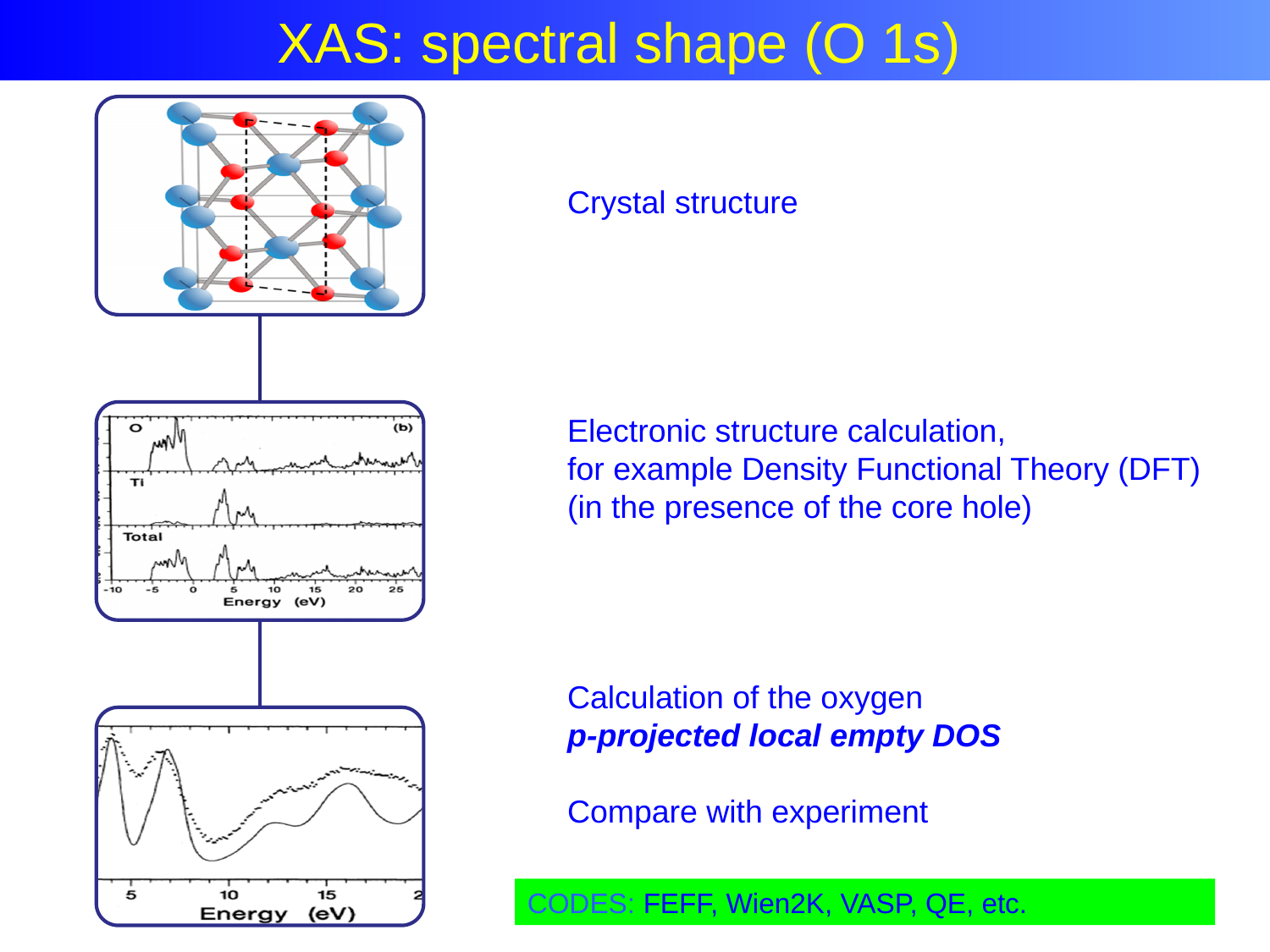

XAS: spectral shape (O 1s)

Crystal structure

Electronic structure calculation,
for example Density Functional Theory (DFT)
(in the presence of the core hole)

Calculation of the oxygen
p-projected local empty DOS

Compare with experiment

CODES: FEFF, Wien2K, VASP, QE, etc.